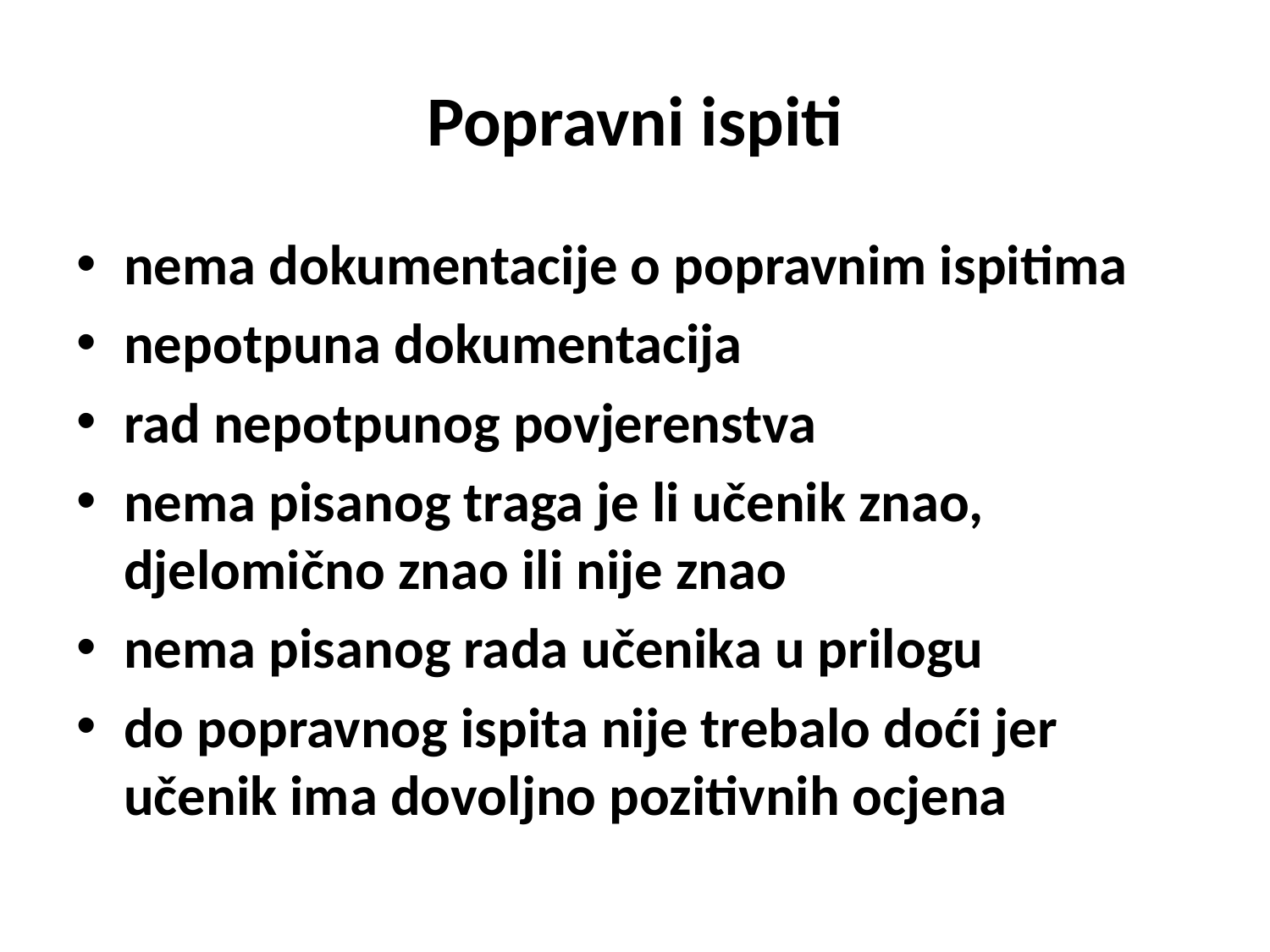

# Popravni ispiti
nema dokumentacije o popravnim ispitima
nepotpuna dokumentacija
rad nepotpunog povjerenstva
nema pisanog traga je li učenik znao, djelomično znao ili nije znao
nema pisanog rada učenika u prilogu
do popravnog ispita nije trebalo doći jer učenik ima dovoljno pozitivnih ocjena